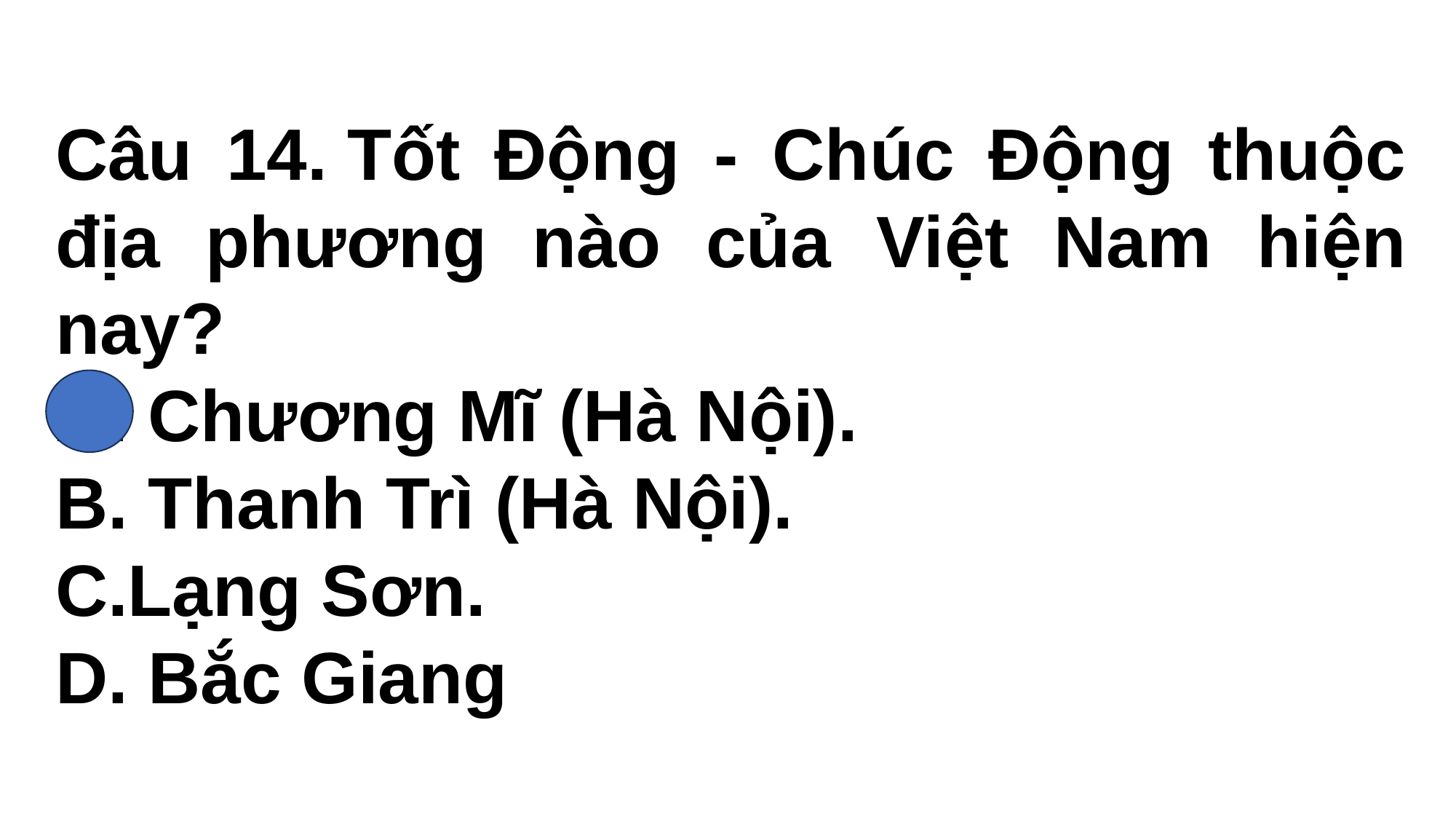

Câu 14. Tốt Động - Chúc Động thuộc địa phương nào của Việt Nam hiện nay?
A. Chương Mĩ (Hà Nội).
B. Thanh Trì (Hà Nội).
C.Lạng Sơn.
D. Bắc Giang